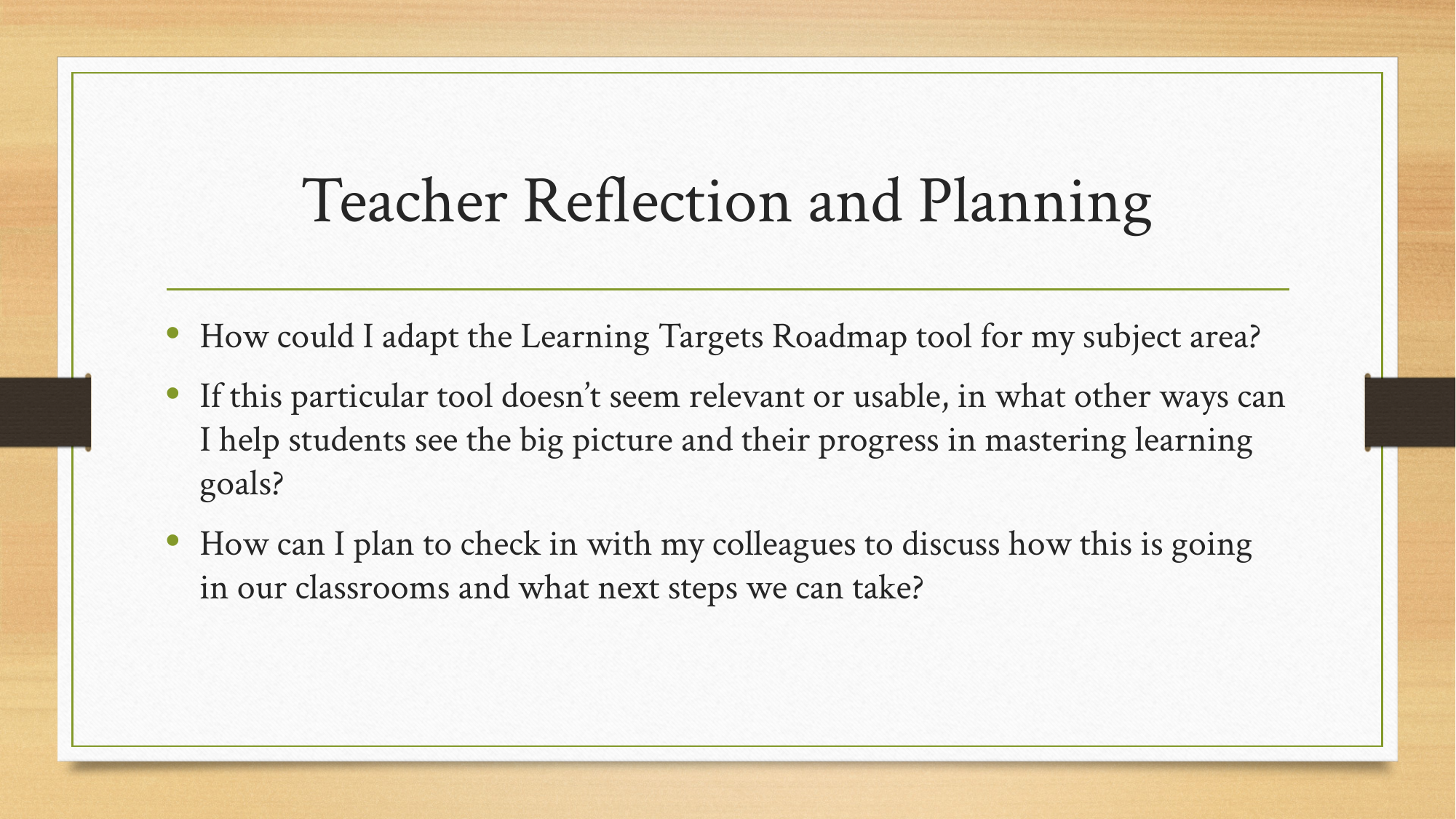

# Teacher Reflection and Planning
How could I adapt the Learning Targets Roadmap tool for my subject area?
If this particular tool doesn’t seem relevant or usable, in what other ways can I help students see the big picture and their progress in mastering learning goals?
How can I plan to check in with my colleagues to discuss how this is going in our classrooms and what next steps we can take?